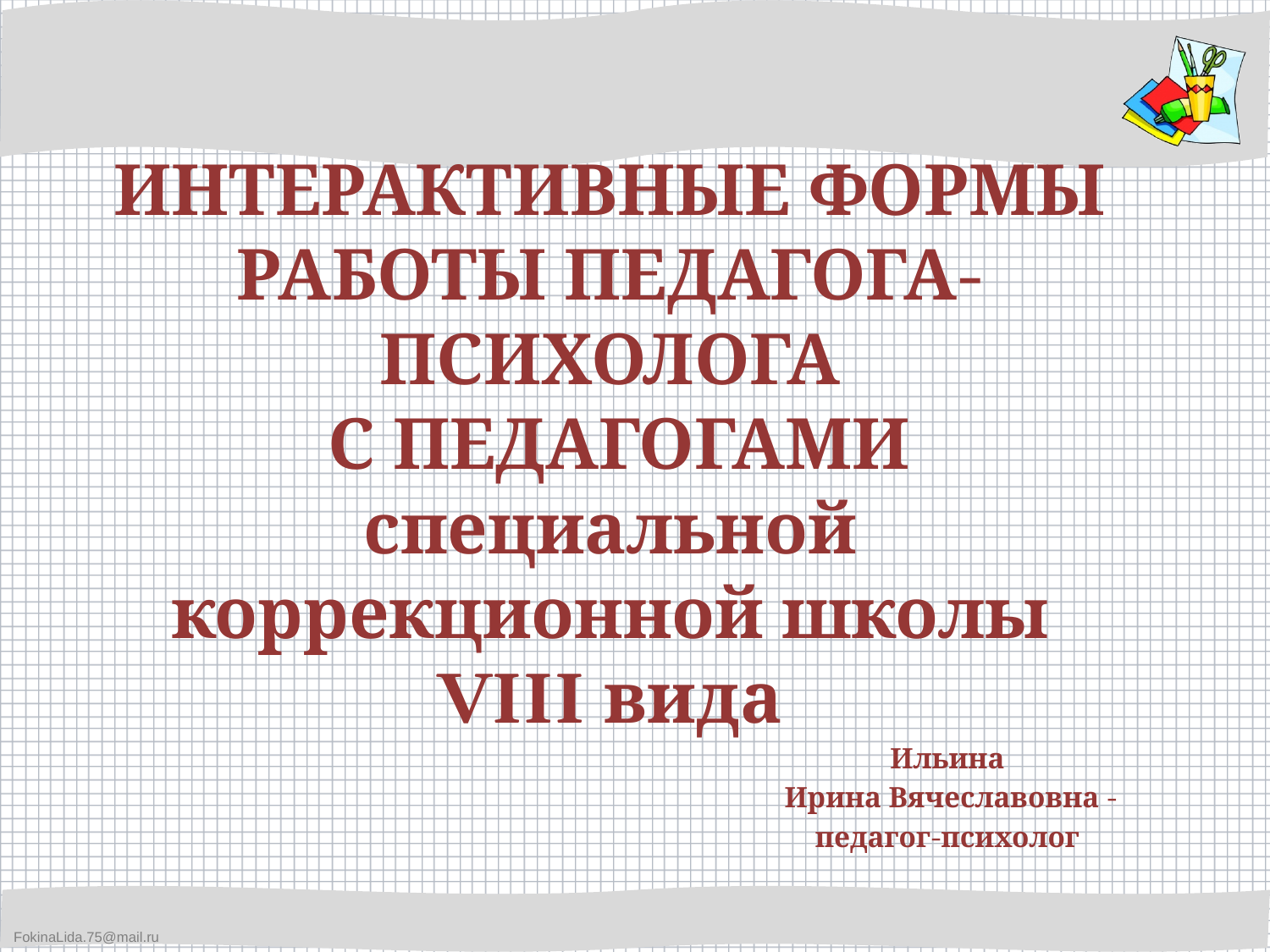

# ИНТЕРАКТИВНЫЕ ФОРМЫ РАБОТЫ ПЕДАГОГА-ПСИХОЛОГА С ПЕДАГОГАМИ специальной коррекционной школы VIII вида
Ильина
 Ирина Вячеславовна -
педагог-психолог